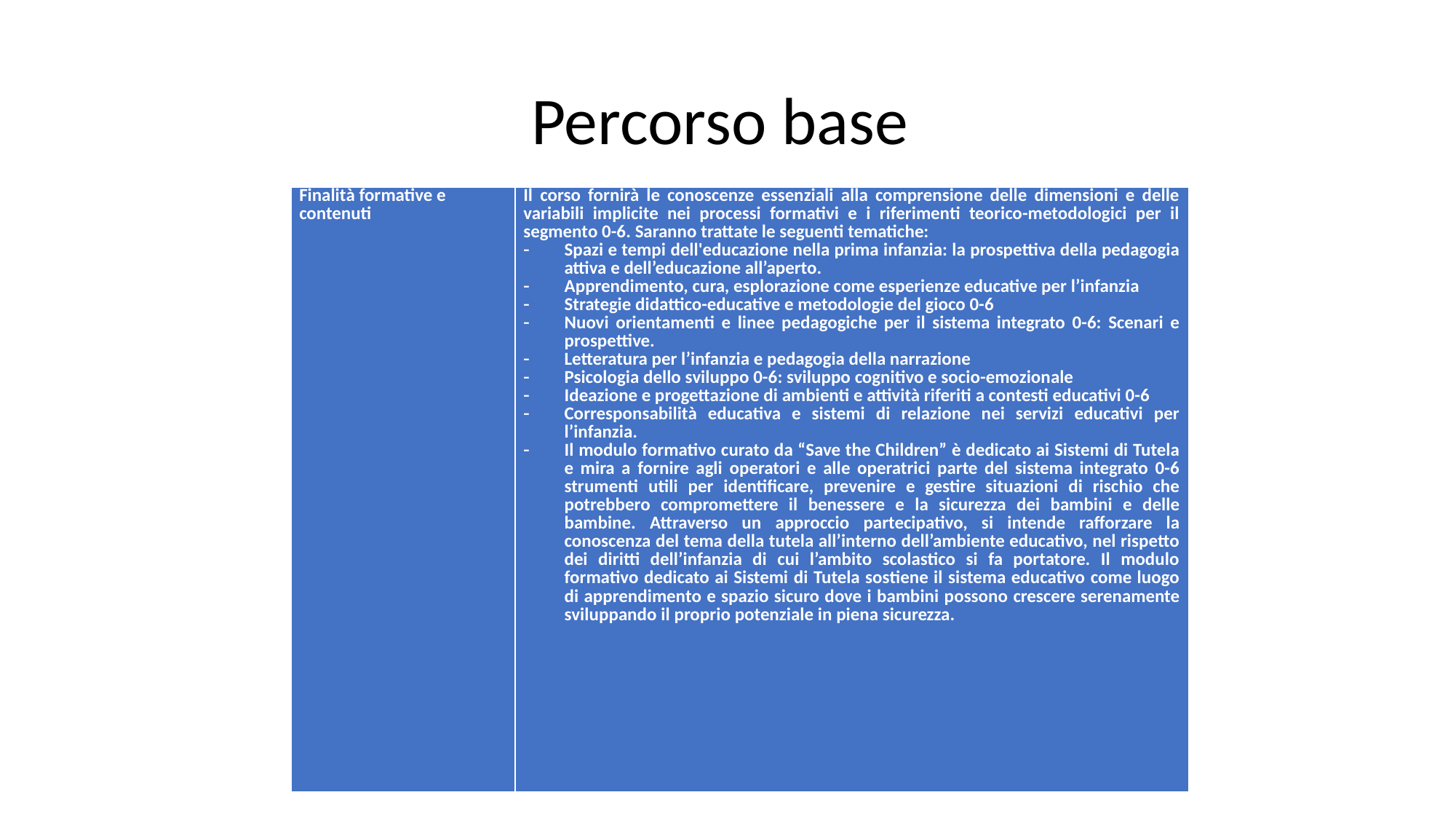

# Percorso base
| Finalità formative e contenuti | Il corso fornirà le conoscenze essenziali alla comprensione delle dimensioni e delle variabili implicite nei processi formativi e i riferimenti teorico-metodologici per il segmento 0-6. Saranno trattate le seguenti tematiche: Spazi e tempi dell'educazione nella prima infanzia: la prospettiva della pedagogia attiva e dell’educazione all’aperto. Apprendimento, cura, esplorazione come esperienze educative per l’infanzia Strategie didattico-educative e metodologie del gioco 0-6 Nuovi orientamenti e linee pedagogiche per il sistema integrato 0-6: Scenari e prospettive. Letteratura per l’infanzia e pedagogia della narrazione Psicologia dello sviluppo 0-6: sviluppo cognitivo e socio-emozionale Ideazione e progettazione di ambienti e attività riferiti a contesti educativi 0-6 Corresponsabilità educativa e sistemi di relazione nei servizi educativi per l’infanzia. Il modulo formativo curato da “Save the Children” è dedicato ai Sistemi di Tutela e mira a fornire agli operatori e alle operatrici parte del sistema integrato 0-6 strumenti utili per identificare, prevenire e gestire situazioni di rischio che potrebbero compromettere il benessere e la sicurezza dei bambini e delle bambine. Attraverso un approccio partecipativo, si intende rafforzare la conoscenza del tema della tutela all’interno dell’ambiente educativo, nel rispetto dei diritti dell’infanzia di cui l’ambito scolastico si fa portatore. Il modulo formativo dedicato ai Sistemi di Tutela sostiene il sistema educativo come luogo di apprendimento e spazio sicuro dove i bambini possono crescere serenamente sviluppando il proprio potenziale in piena sicurezza. |
| --- | --- |